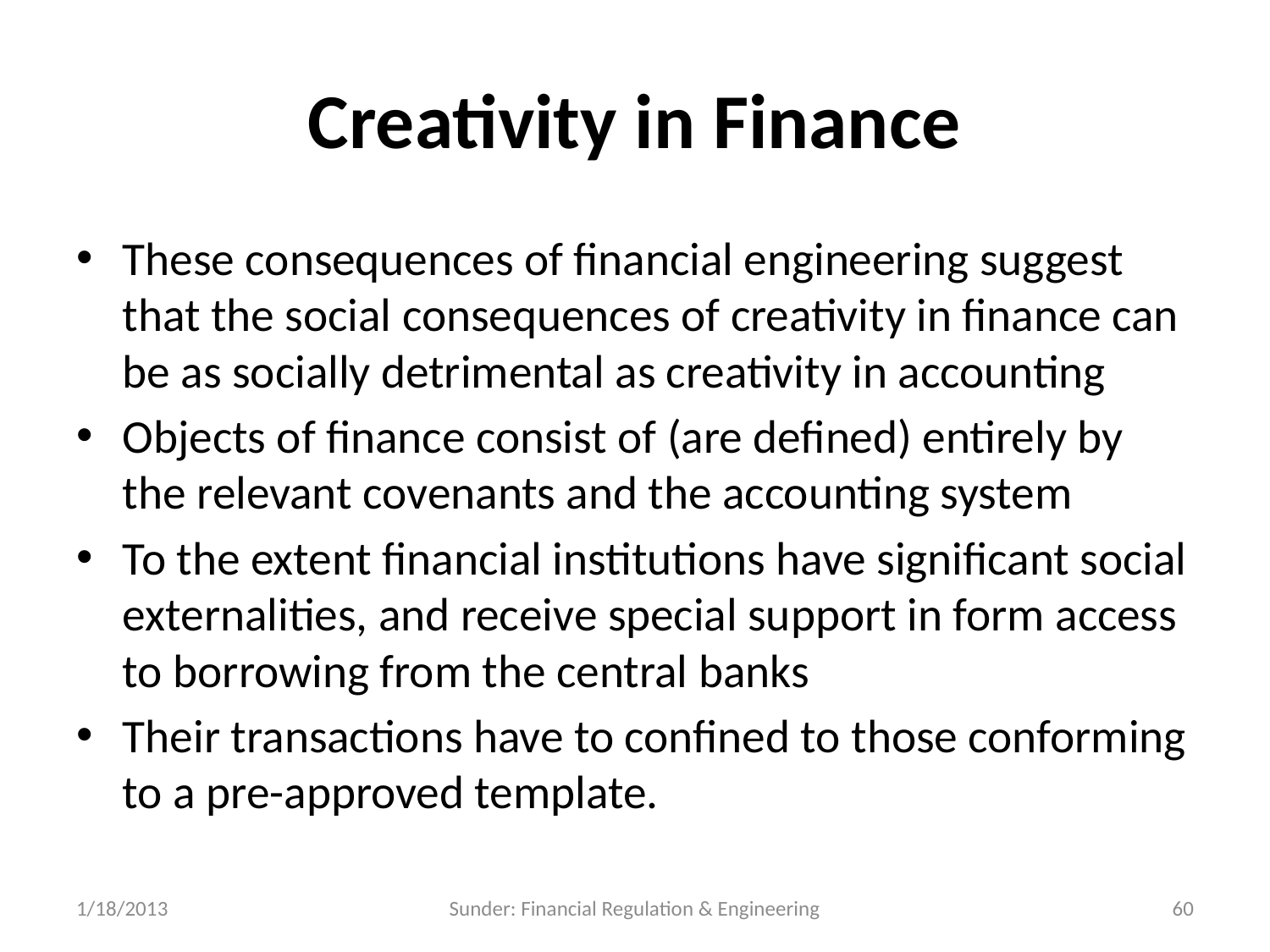

# Creativity in Finance
These consequences of financial engineering suggest that the social consequences of creativity in finance can be as socially detrimental as creativity in accounting
Objects of finance consist of (are defined) entirely by the relevant covenants and the accounting system
To the extent financial institutions have significant social externalities, and receive special support in form access to borrowing from the central banks
Their transactions have to confined to those conforming to a pre-approved template.
1/18/2013
Sunder: Financial Regulation & Engineering
60